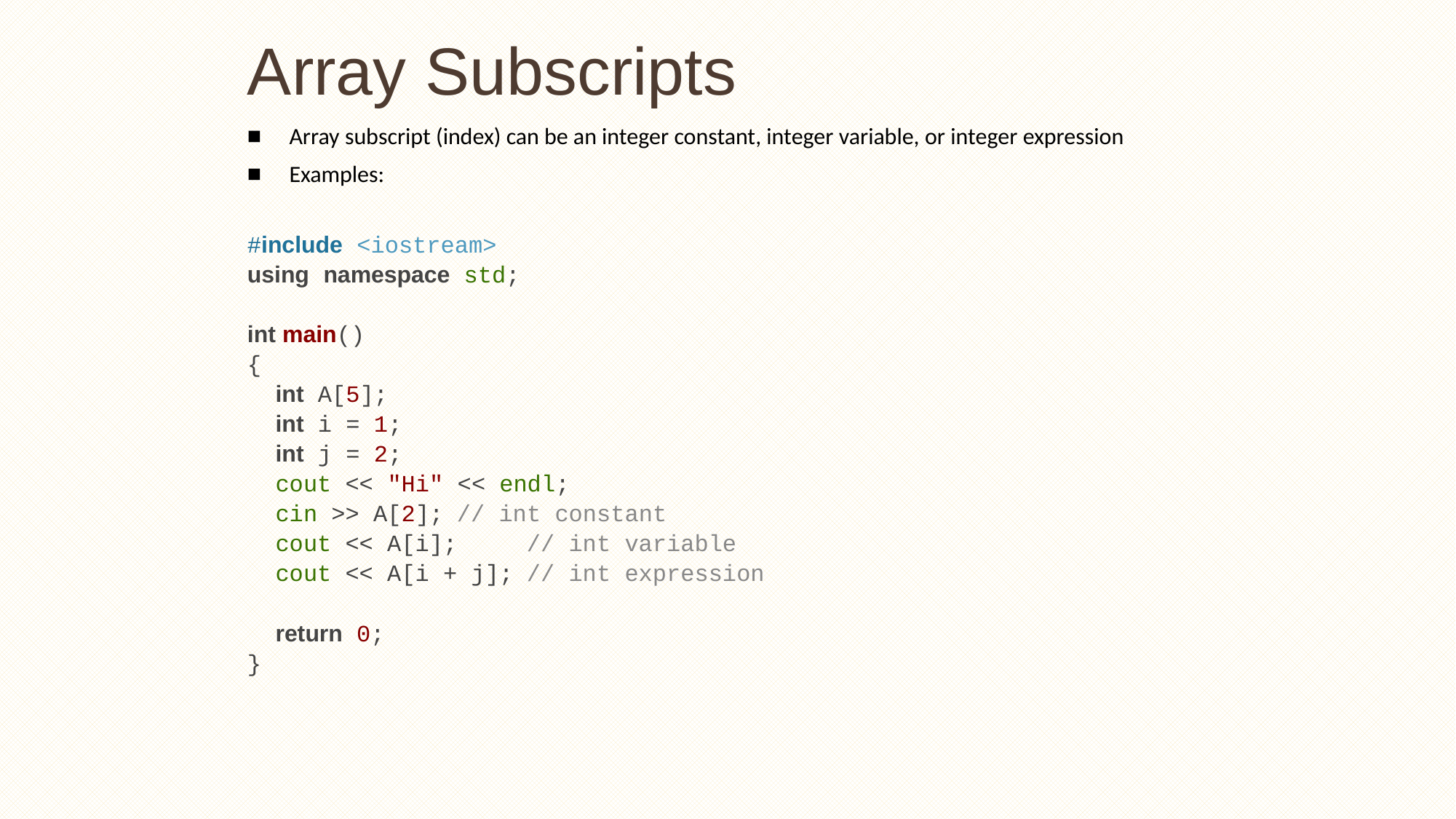

# Array Subscripts
Array subscript (index) can be an integer constant, integer variable, or integer expression
Examples:

#include <iostream>
using namespace std;

int main()
{
  int A[5];
  int i = 1;
  int j = 2;
  cout << "Hi" << endl;
  cin >> A[2];			// int constant
  cout << A[i];			// int variable
  cout << A[i + j];		// int expression

  return 0;
}